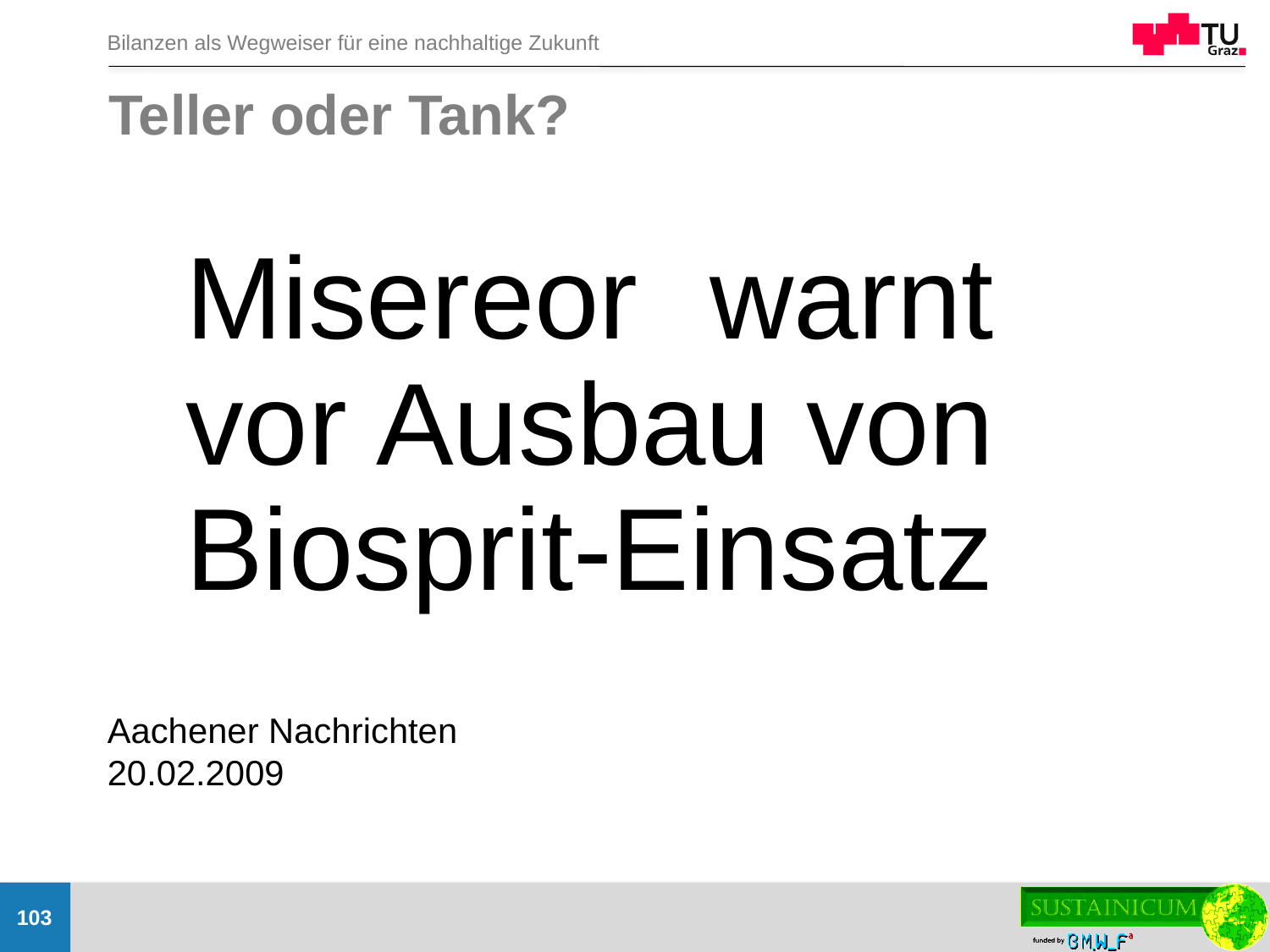

# Teller oder Tank?
Misereor warnt
vor Ausbau von
Biosprit-Einsatz
Aachener Nachrichten 20.02.2009